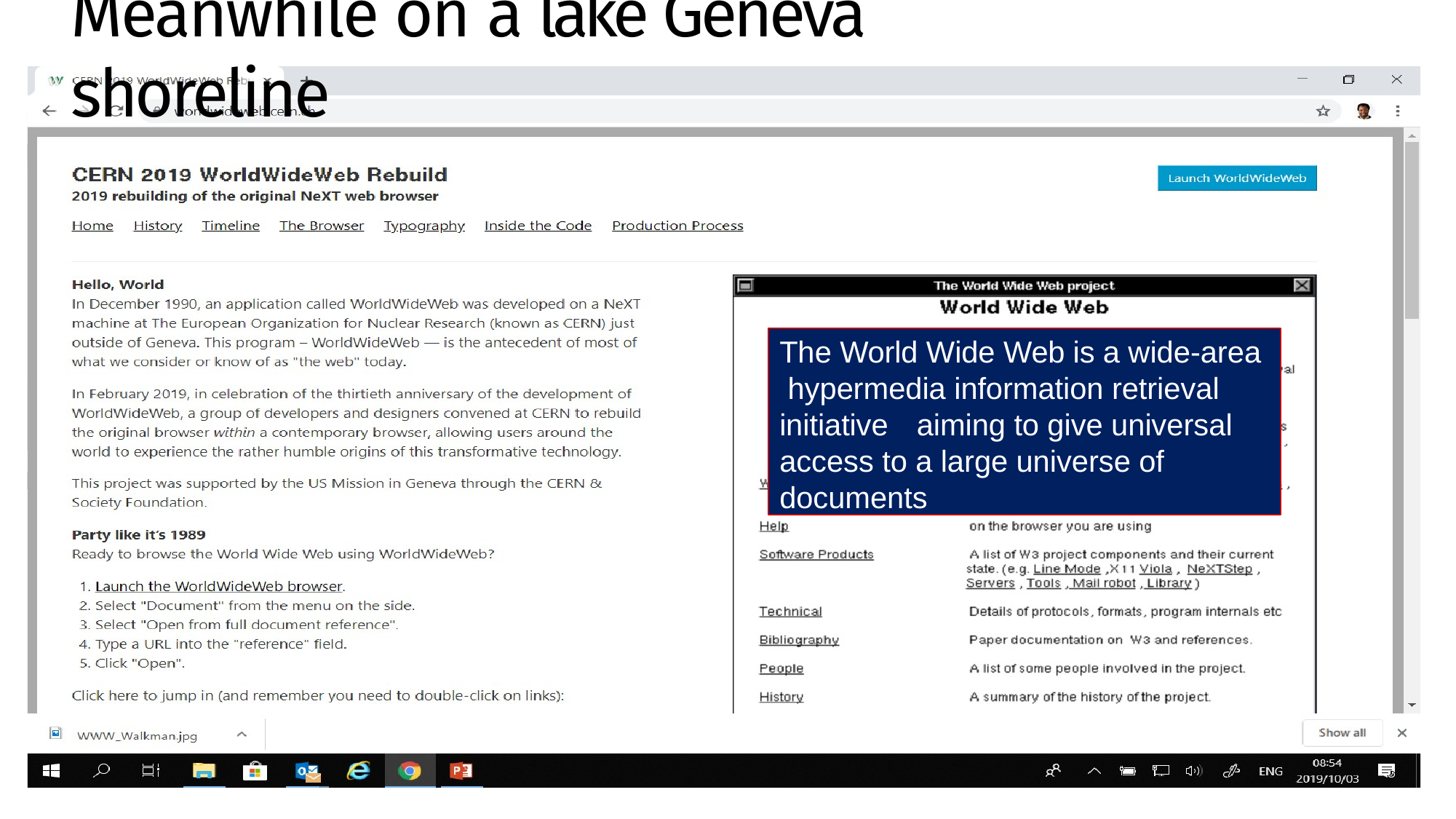

# Meanwhile on a lake Geneva shoreline

The World Wide Web is a wide-area  hypermedia information retrieval  initiative	aiming to give universal  access to a large universe of  documents
Screenshot of the recreated page of the first website